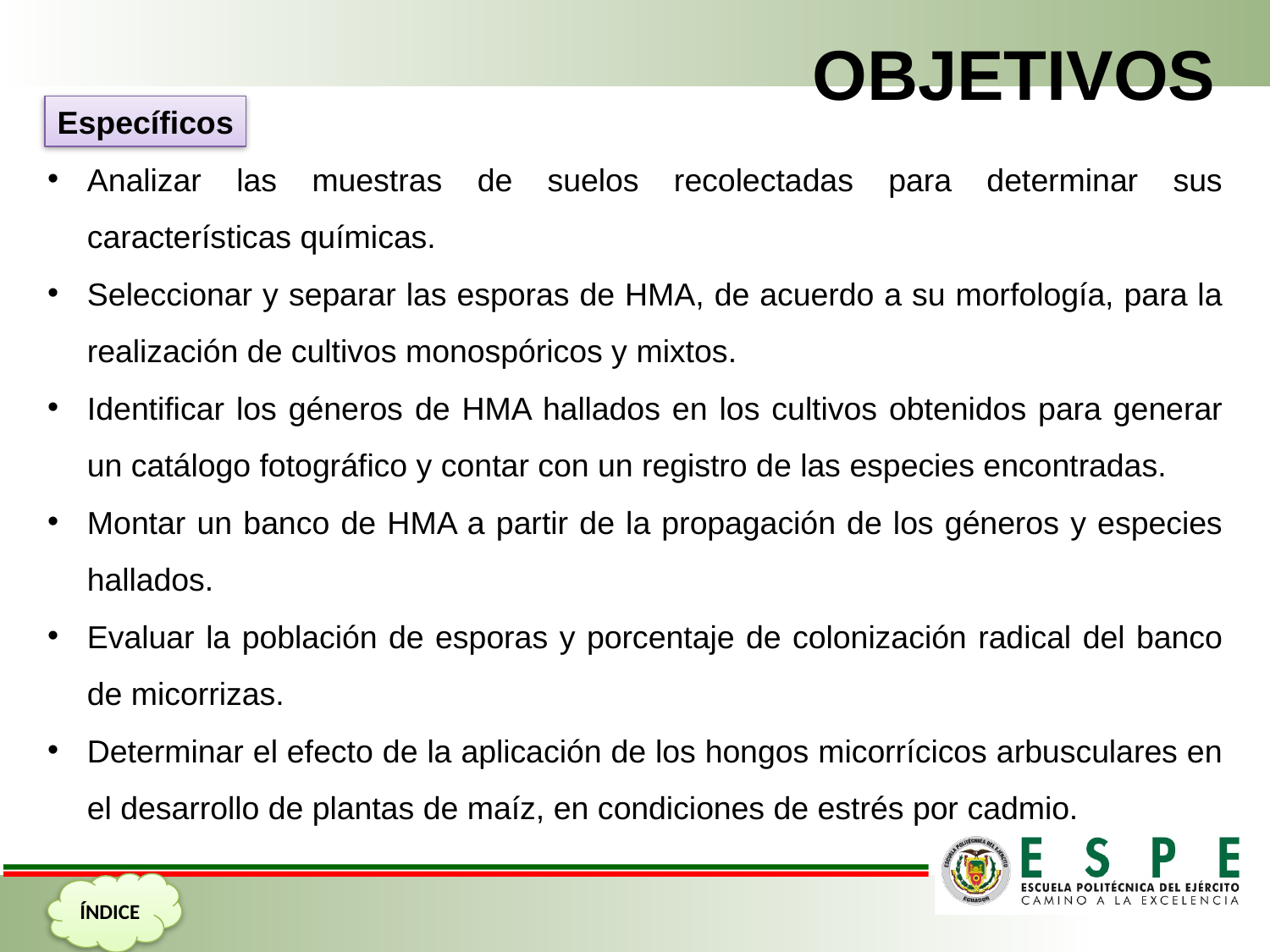

OBJETIVOS
Específicos

Analizar las muestras de suelos recolectadas para determinar sus características químicas.
Seleccionar y separar las esporas de HMA, de acuerdo a su morfología, para la realización de cultivos monospóricos y mixtos.
Identificar los géneros de HMA hallados en los cultivos obtenidos para generar un catálogo fotográfico y contar con un registro de las especies encontradas.
Montar un banco de HMA a partir de la propagación de los géneros y especies hallados.
Evaluar la población de esporas y porcentaje de colonización radical del banco de micorrizas.
Determinar el efecto de la aplicación de los hongos micorrícicos arbusculares en el desarrollo de plantas de maíz, en condiciones de estrés por cadmio.
ÍNDICE